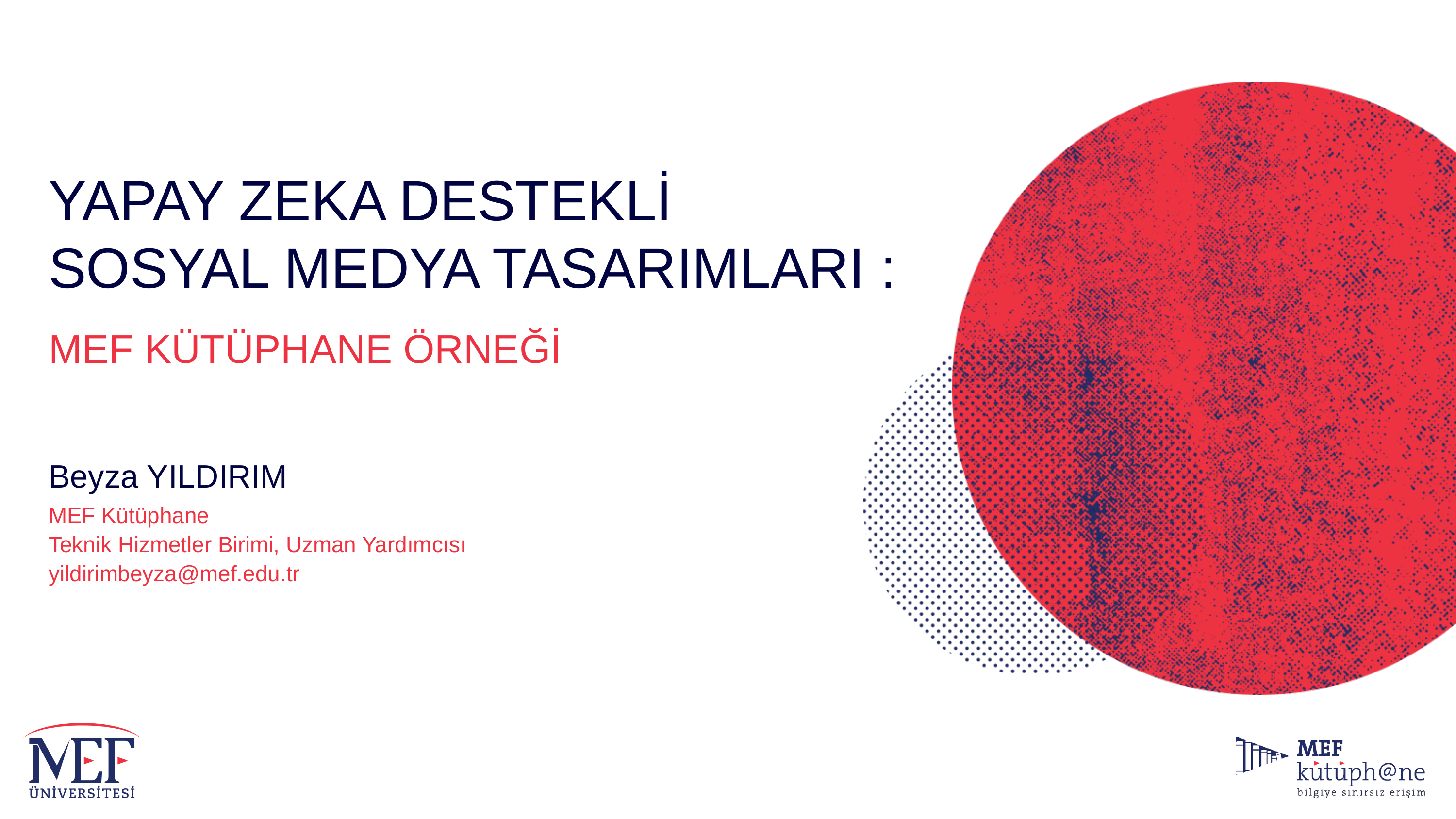

YAPAY ZEKA DESTEKLİ
SOSYAL MEDYA TASARIMLARI :
MEF KÜTÜPHANE ÖRNEĞİ

Beyza YILDIRIM
MEF Kütüphane
Teknik Hizmetler Birimi, Uzman Yardımcısı
yildirimbeyza@mef.edu.tr